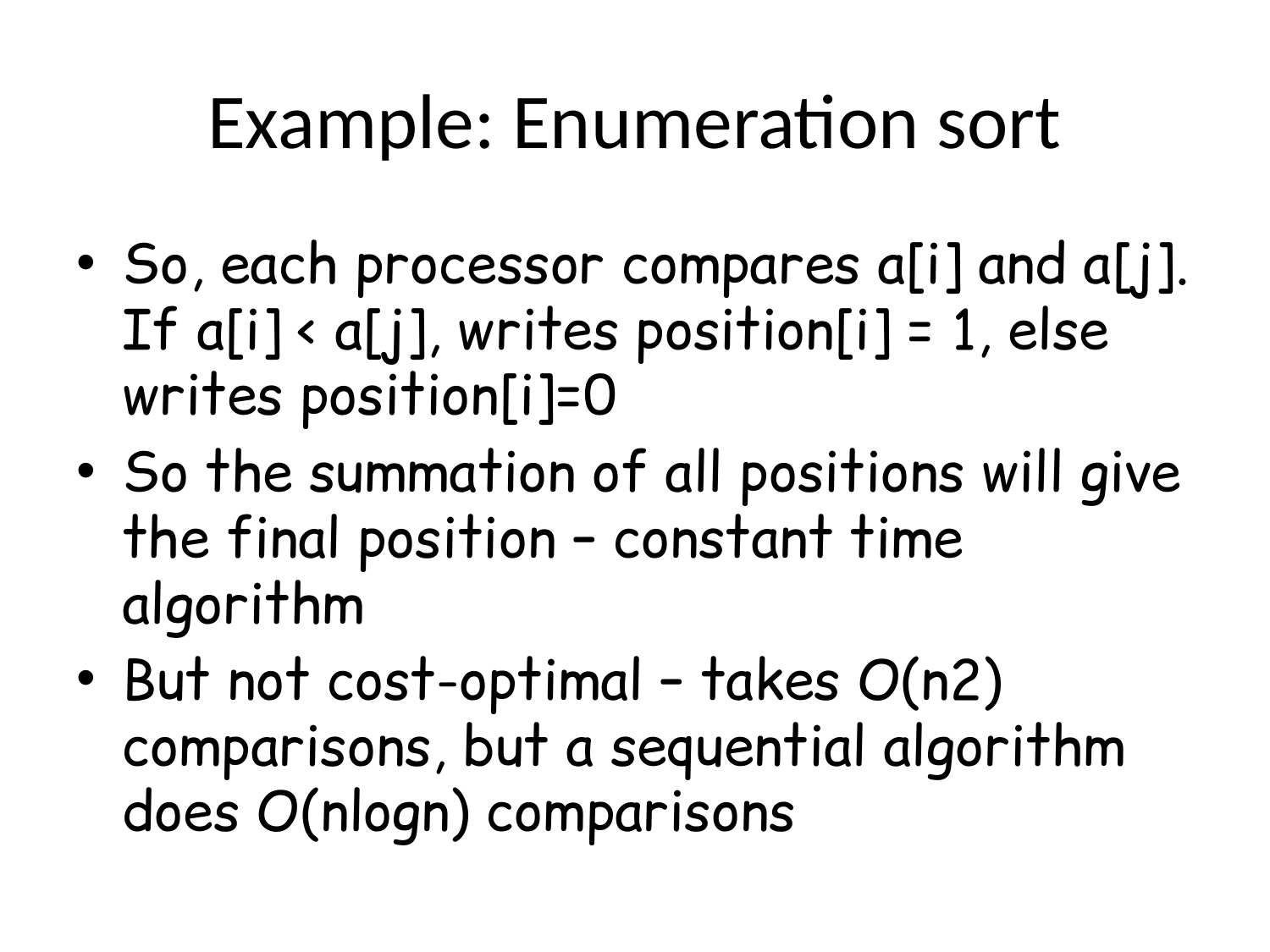

# Example: Enumeration sort
So, each processor compares a[i] and a[j]. If a[i] < a[j], writes position[i] = 1, else writes position[i]=0
So the summation of all positions will give the final position – constant time algorithm
But not cost-optimal – takes O(n2) comparisons, but a sequential algorithm does O(nlogn) comparisons